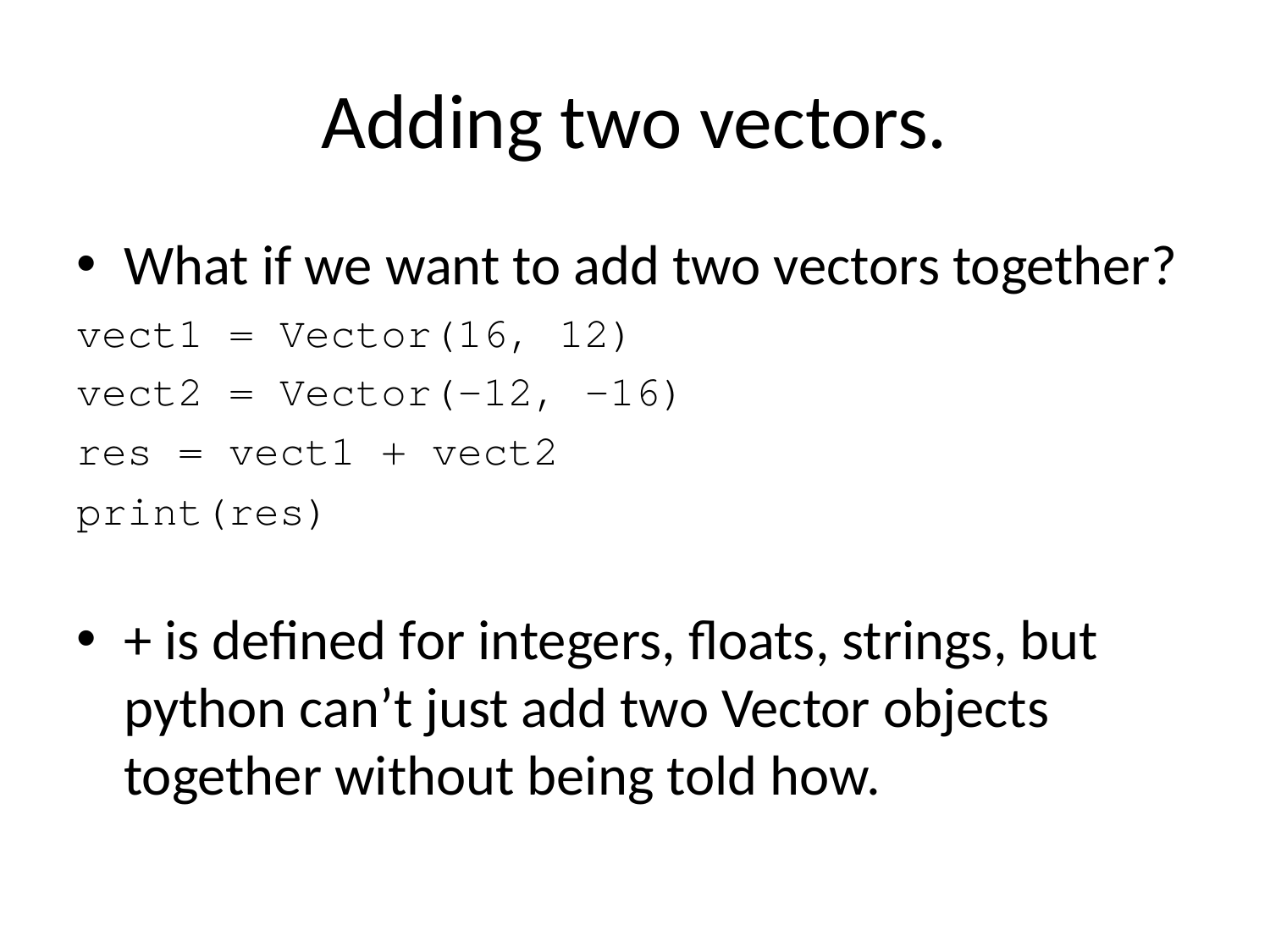

# Adding two vectors.
What if we want to add two vectors together?
vect1 = Vector(16, 12)
vect2 = Vector(-12, -16)
res = vect1 + vect2
print(res)

+ is defined for integers, floats, strings, but python can’t just add two Vector objects together without being told how.